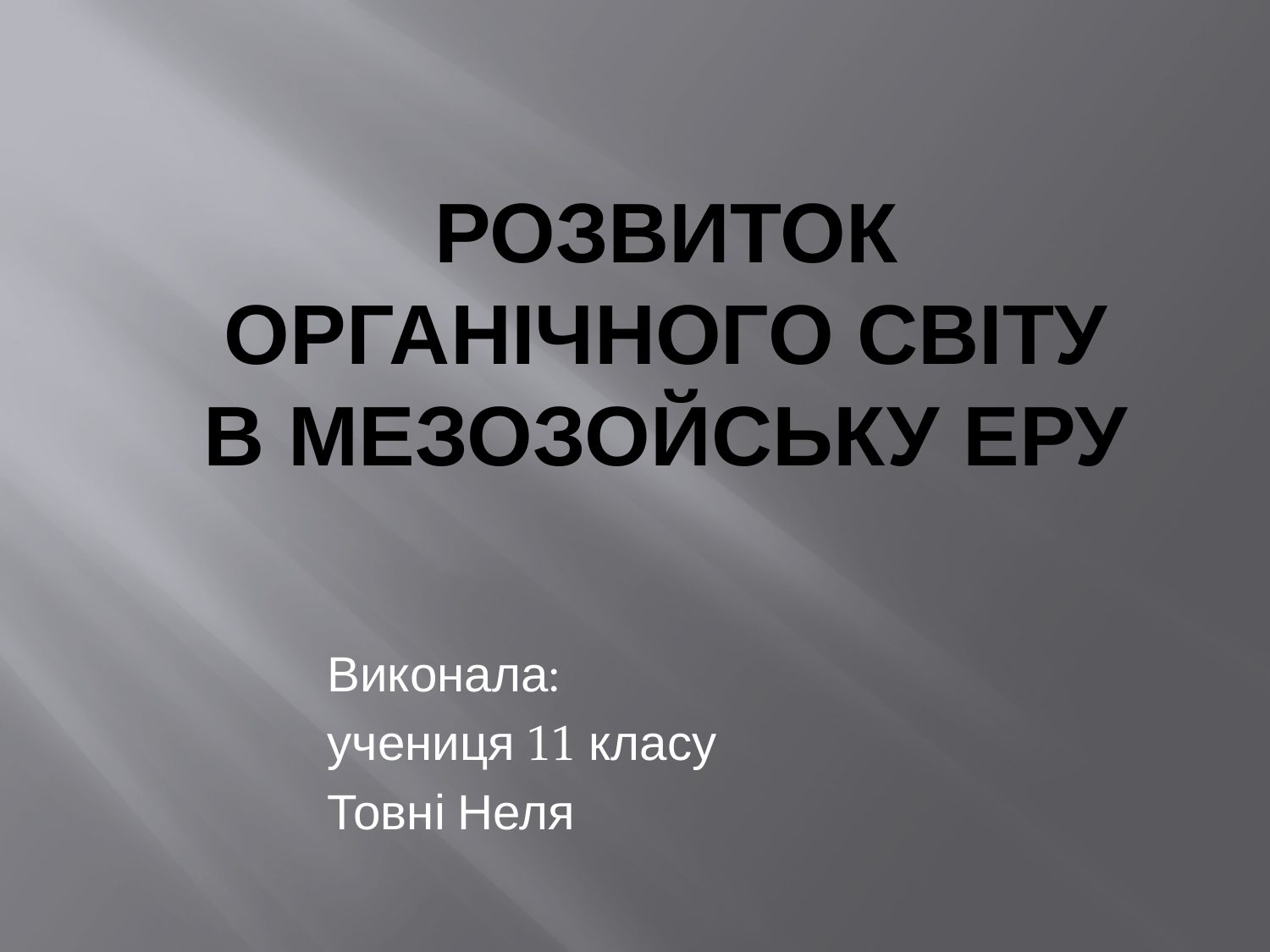

# Розвиток органічного світу в мезозойську еру
Виконала:
учениця 11 класу
Товні Неля